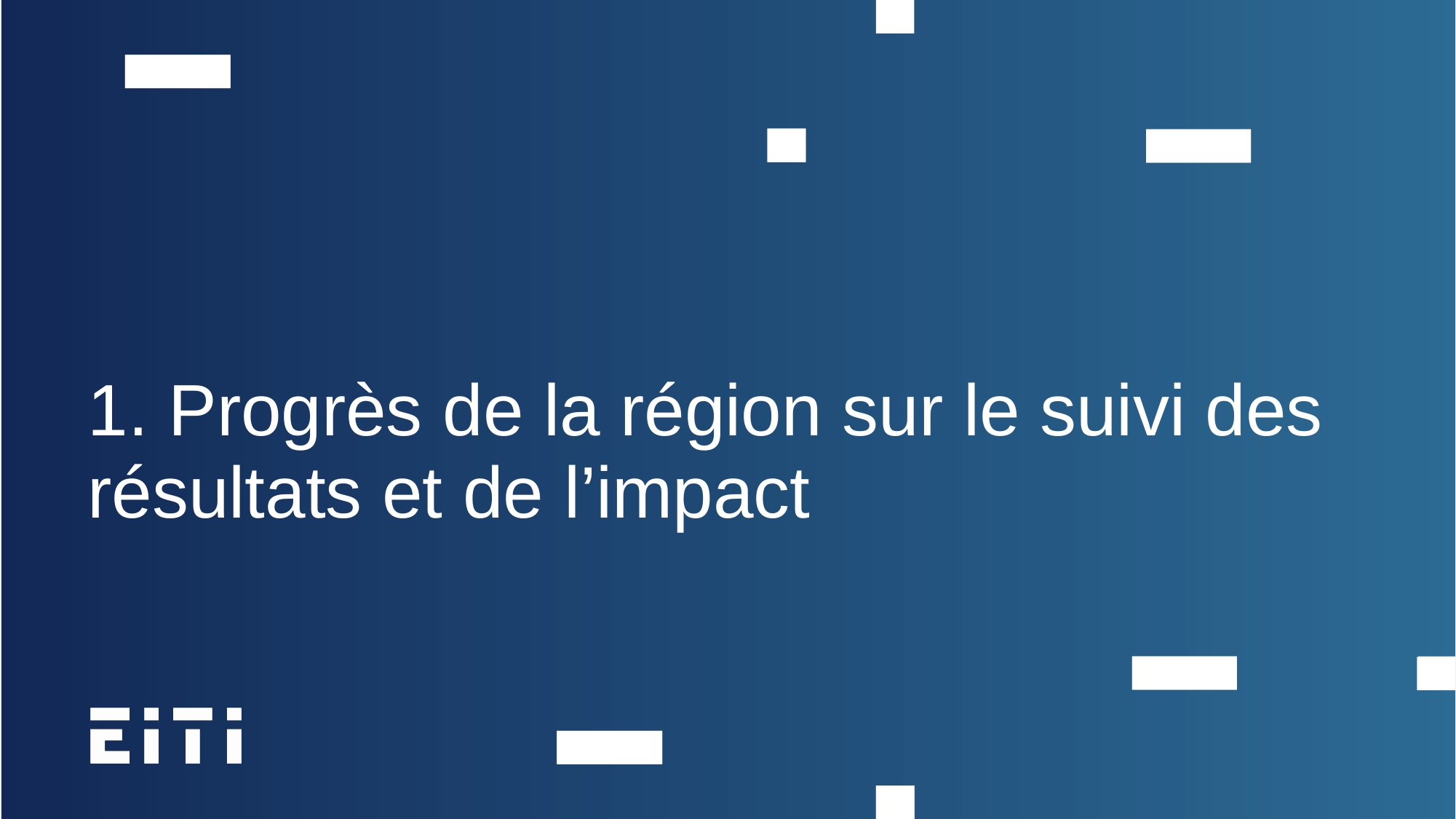

1. Progrès de la région sur le suivi des résultats et de l’impact